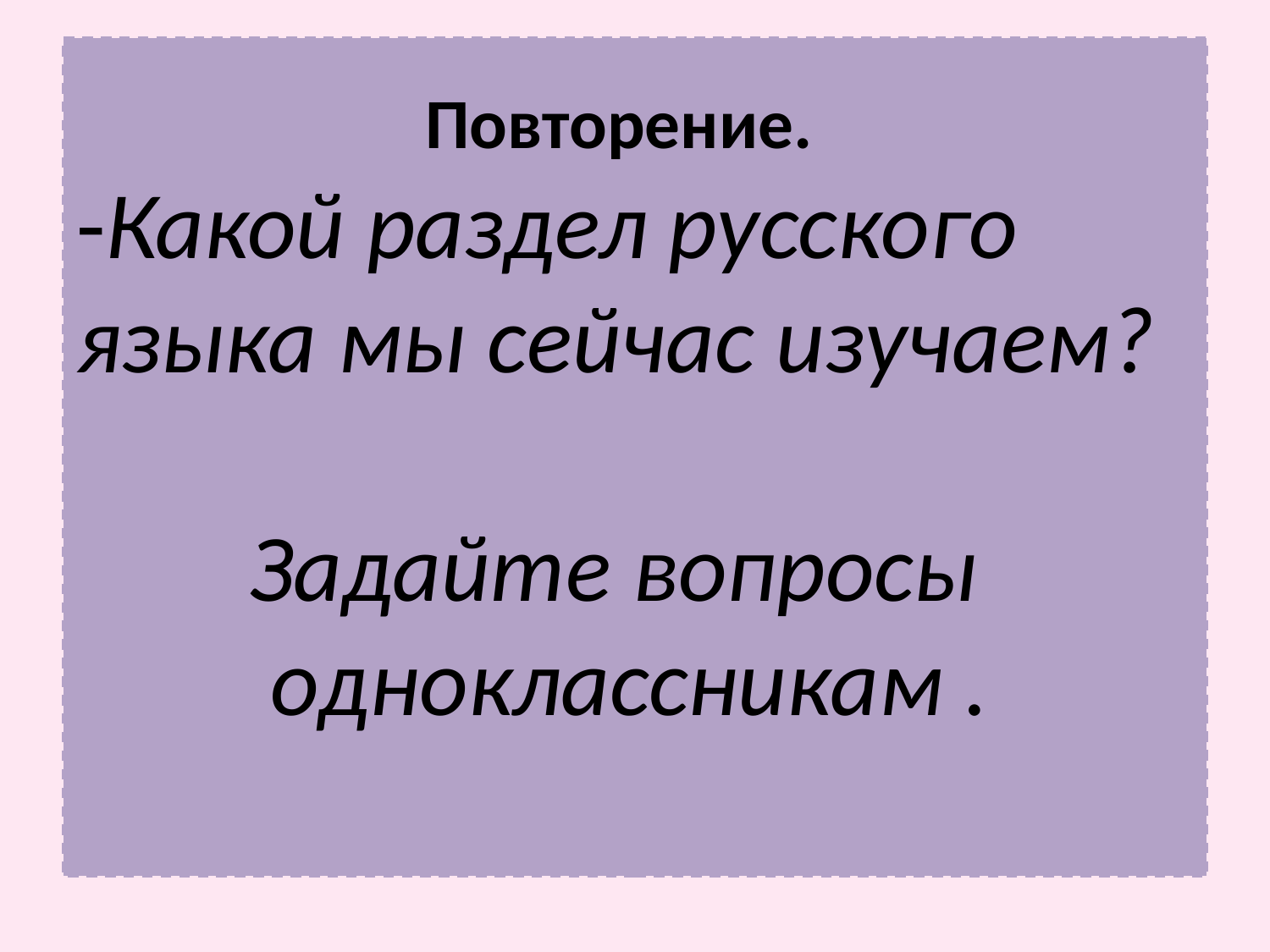

# Повторение.   -Какой раздел русского языка мы сейчас изучаем? Задайте вопросы одноклассникам .